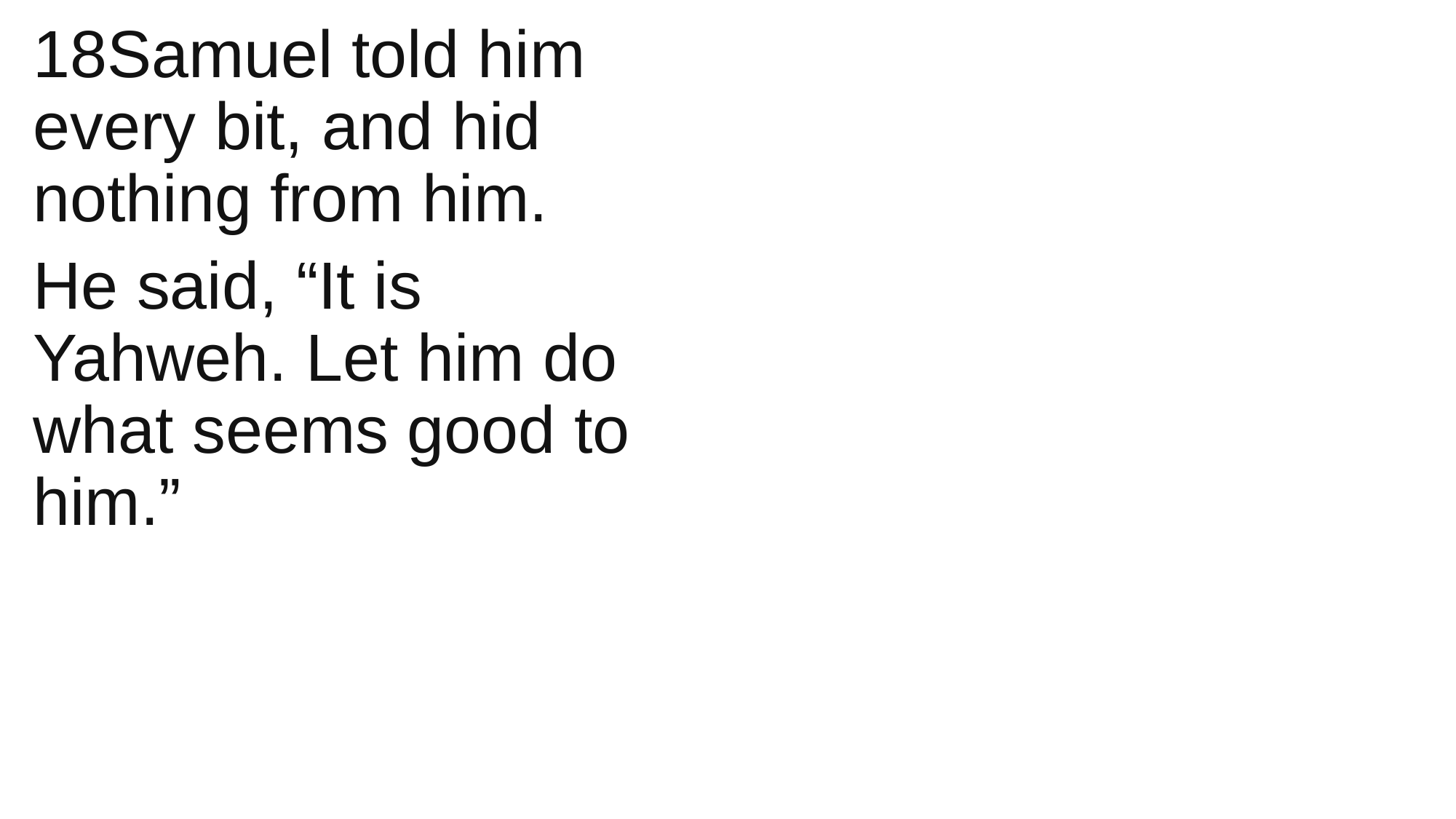

18Samuel told him every bit, and hid nothing from him.
He said, “It is Yahweh. Let him do what seems good to him.”
1 Samuel